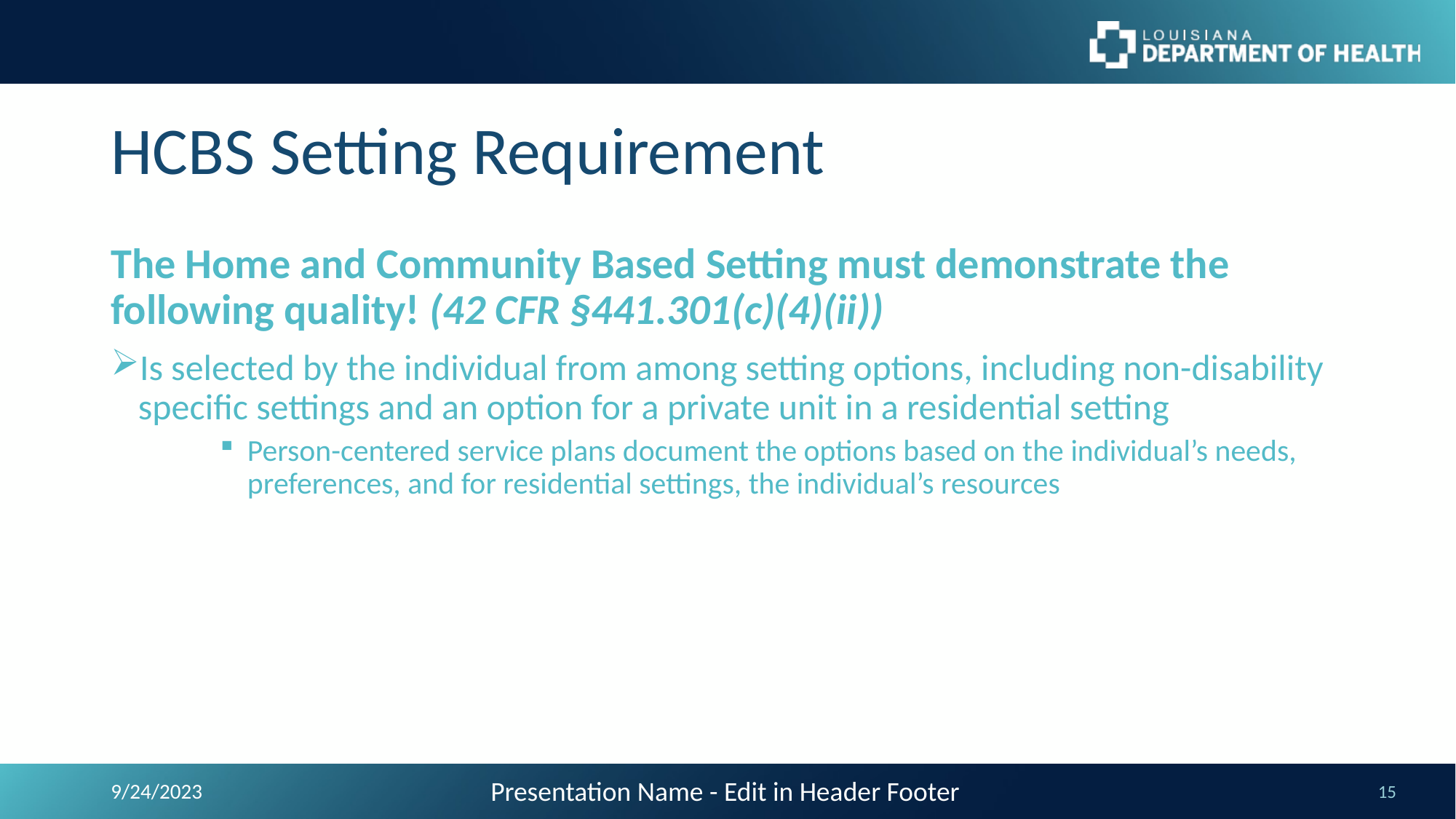

# HCBS Setting Requirement
The Home and Community Based Setting must demonstrate the following quality! (42 CFR §441.301(c)(4)(ii))
Is selected by the individual from among setting options, including non-disability specific settings and an option for a private unit in a residential setting
Person-centered service plans document the options based on the individual’s needs, preferences, and for residential settings, the individual’s resources

Presentation Name - Edit in Header Footer
9/24/2023
15